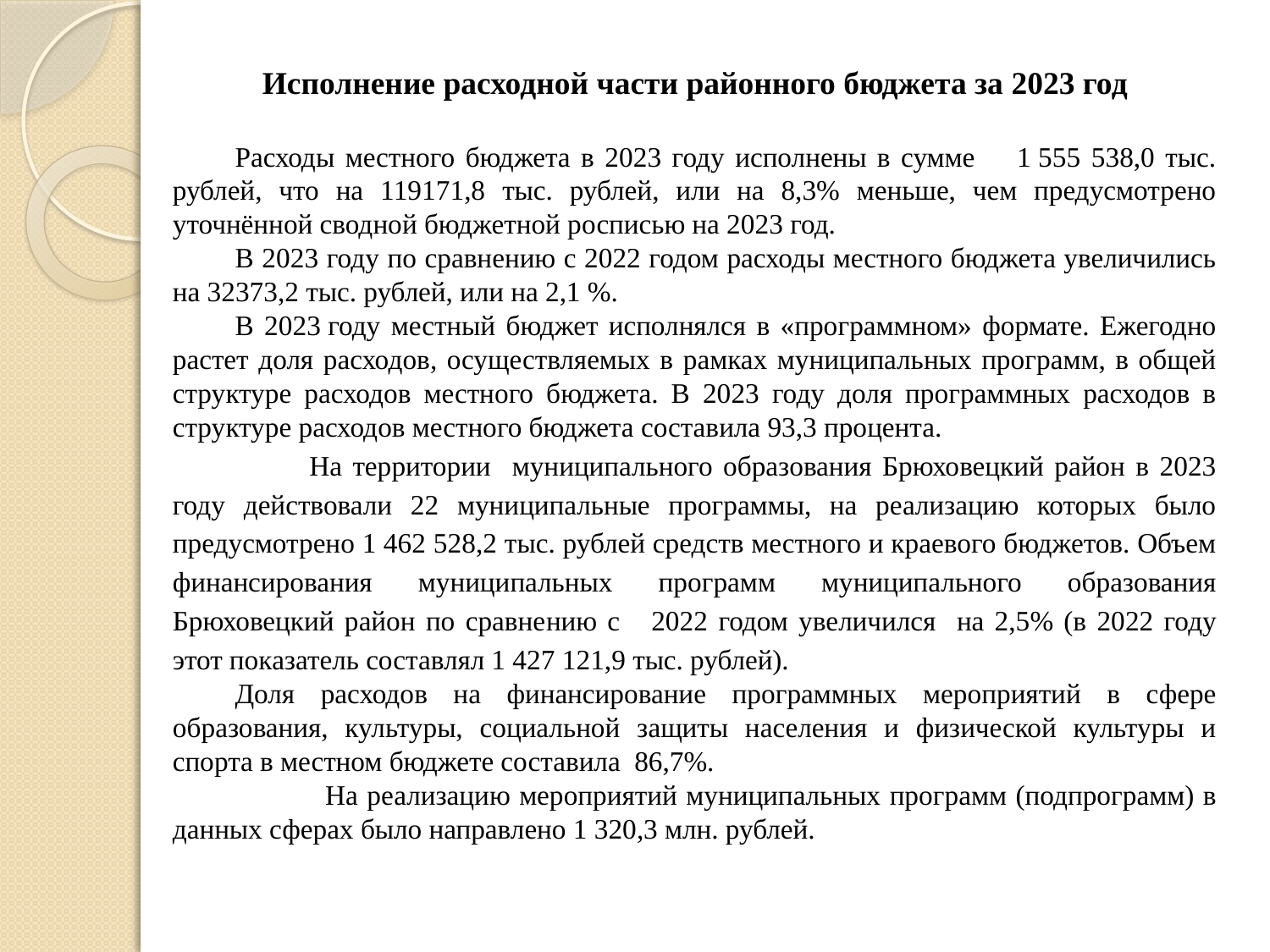

Исполнение расходной части районного бюджета за 2023 год

Расходы местного бюджета в 2023 году исполнены в сумме    1 555 538,0 тыс. рублей, что на 119171,8 тыс. рублей, или на 8,3% меньше, чем предусмотрено уточнённой сводной бюджетной росписью на 2023 год.
В 2023 году по сравнению с 2022 годом расходы местного бюджета увеличились на 32373,2 тыс. рублей, или на 2,1 %.
В 2023 году местный бюджет исполнялся в «программном» формате. Ежегодно растет доля расходов, осуществляемых в рамках муниципальных программ, в общей структуре расходов местного бюджета. В 2023 году доля программных расходов в структуре расходов местного бюджета составила 93,3 процента.
       На территории  муниципального образования Брюховецкий район в 2023 году действовали 22 муниципальные программы, на реализацию которых было предусмотрено 1 462 528,2 тыс. рублей средств местного и краевого бюджетов. Объем финансирования муниципальных программ муниципального образования Брюховецкий район по сравне­нию с   2022 годом увеличился  на 2,5% (в 2022 году этот показатель составлял 1 427 121,9 тыс. рублей).
Доля расходов на финансирование программных мероприятий в сфере образования, культуры, социальной защиты населения и физической культуры и спорта в местном бюджете составила  86,7%.
          На реализацию мероприятий муниципальных программ (подпрограмм) в данных сферах было направлено 1 320,3 млн. рублей.